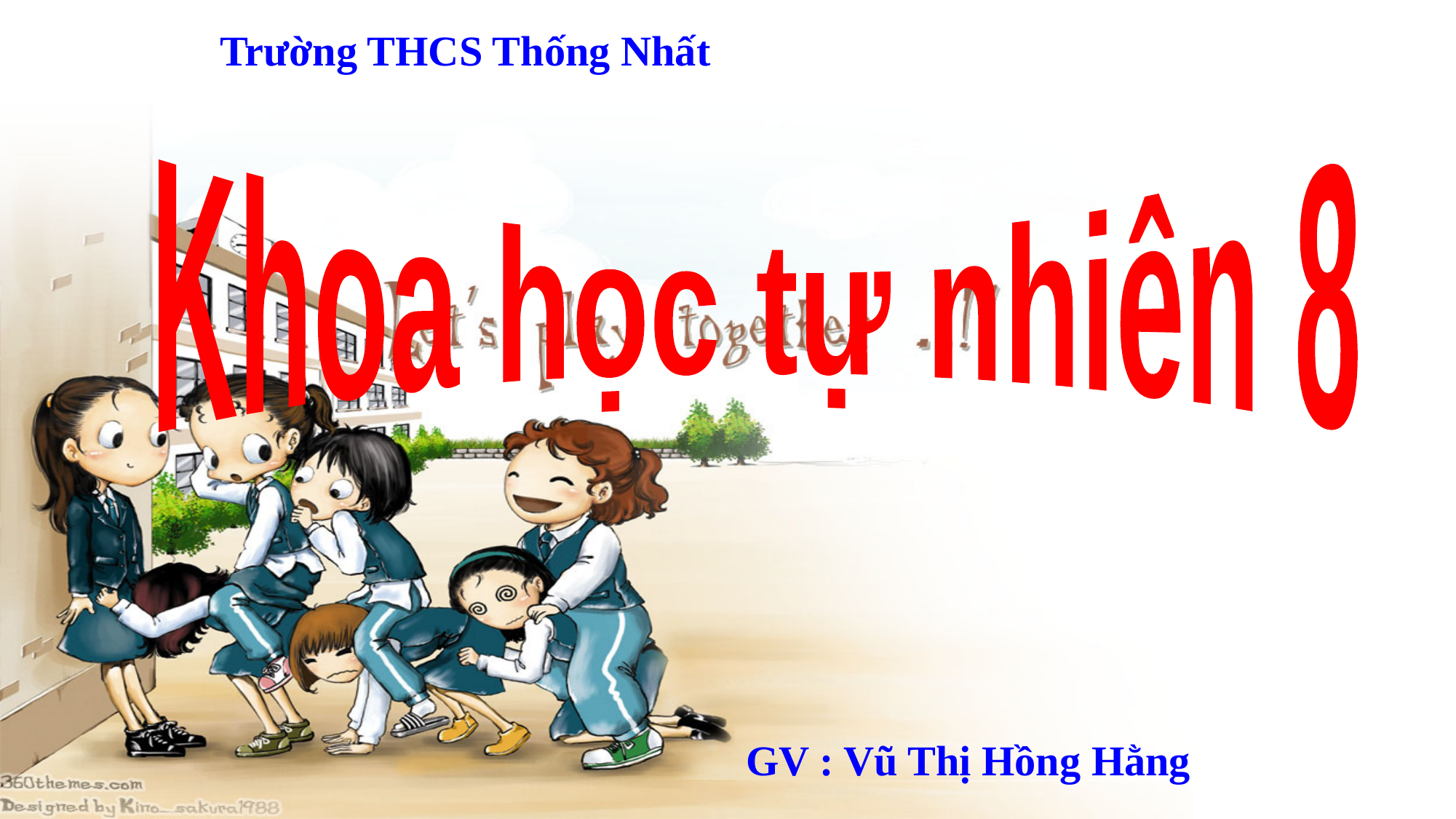

Trường THCS Thống Nhất
Khoa học tự nhiên 8
GV : Vũ Thị Hồng Hằng